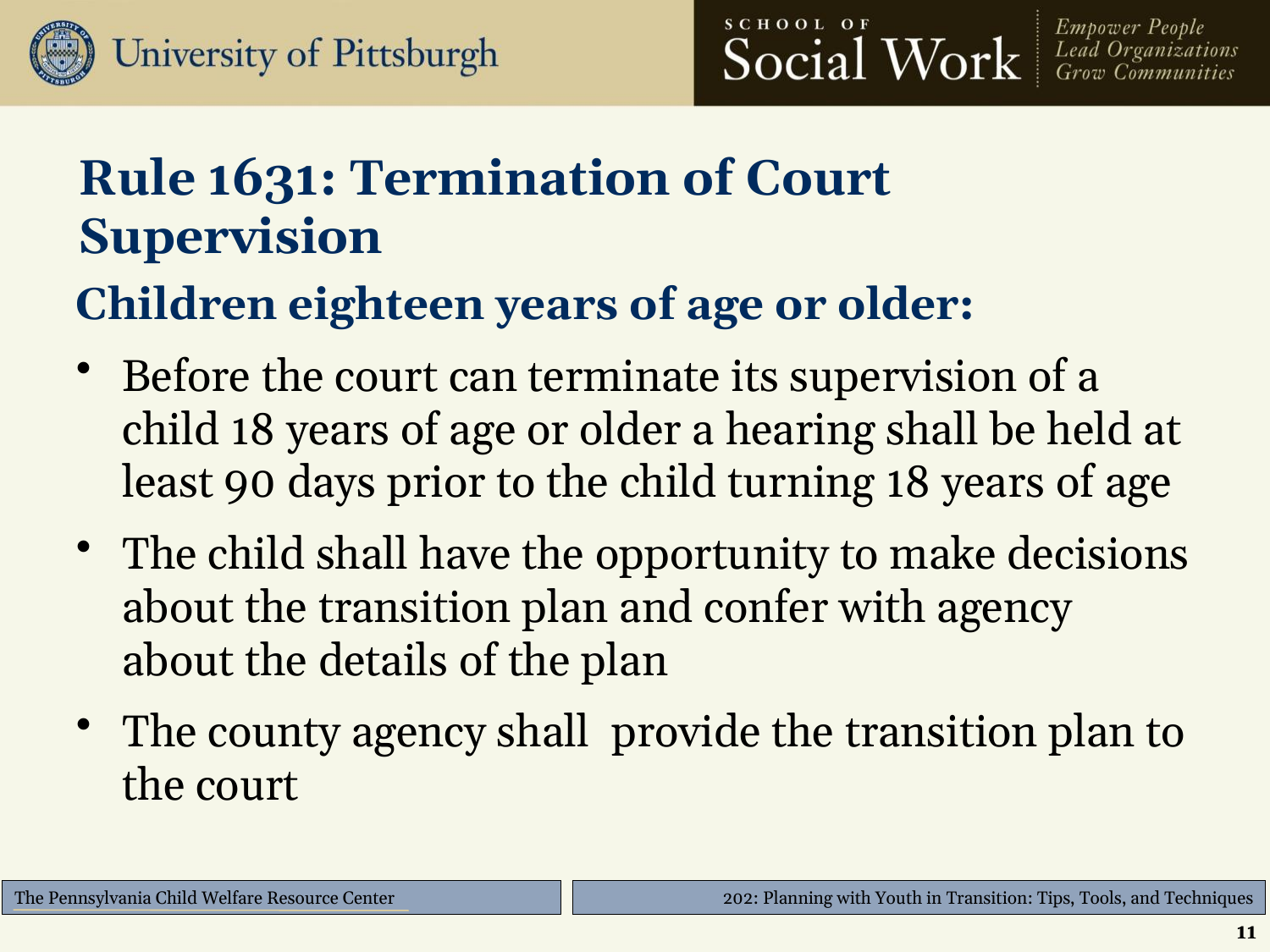

# Rule 1631: Termination of Court Supervision
Children eighteen years of age or older:
Before the court can terminate its supervision of a child 18 years of age or older a hearing shall be held at least 90 days prior to the child turning 18 years of age
The child shall have the opportunity to make decisions about the transition plan and confer with agency about the details of the plan
The county agency shall  provide the transition plan to the court

11